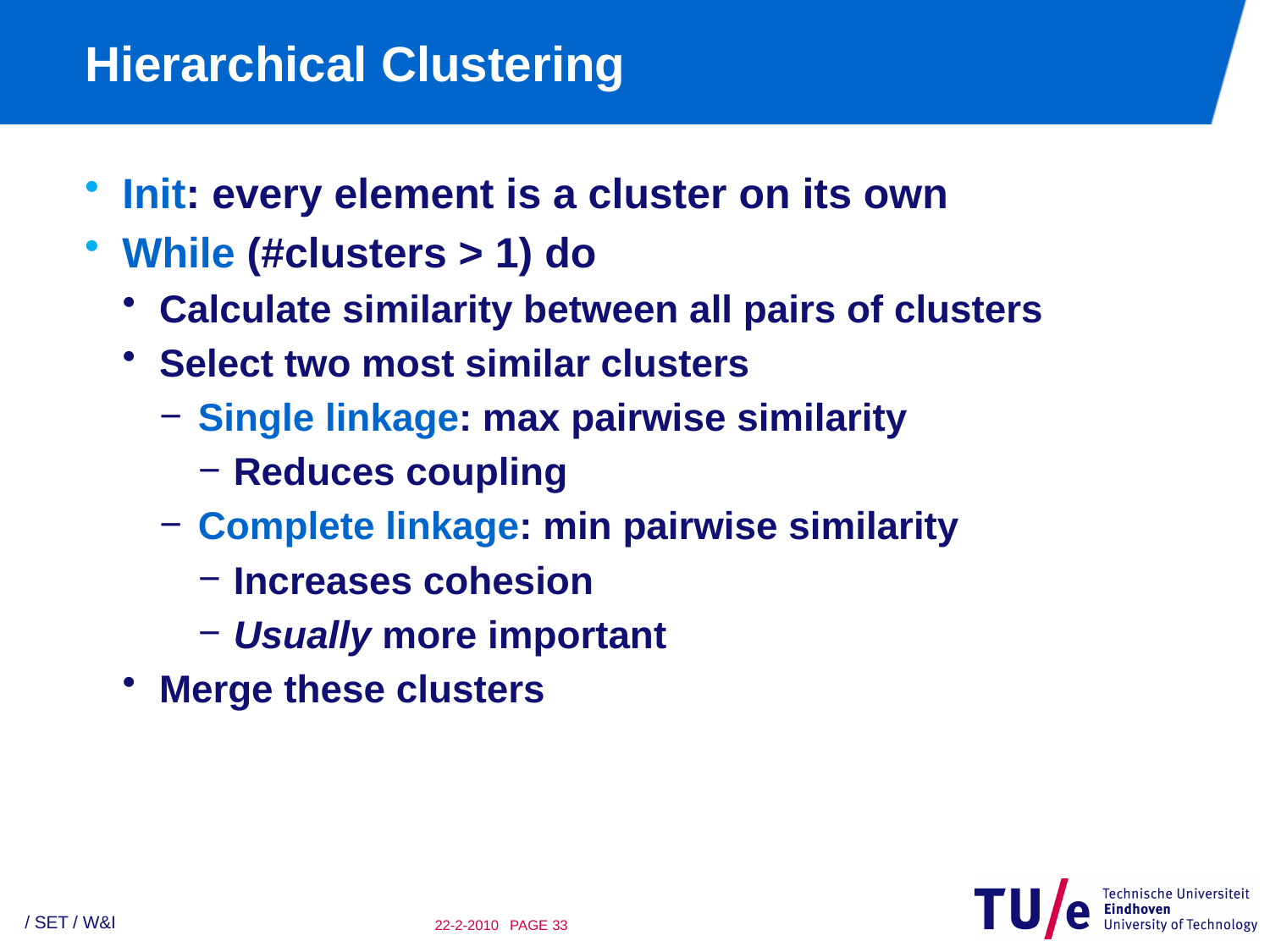

# Hierarchical Clustering
Init: every element is a cluster on its own
While (#clusters > 1) do
Calculate similarity between all pairs of clusters
Select two most similar clusters
Single linkage: max pairwise similarity
Reduces coupling
Complete linkage: min pairwise similarity
Increases cohesion
Usually more important
Merge these clusters

/ SET / W&I
22-2-2010
PAGE 33